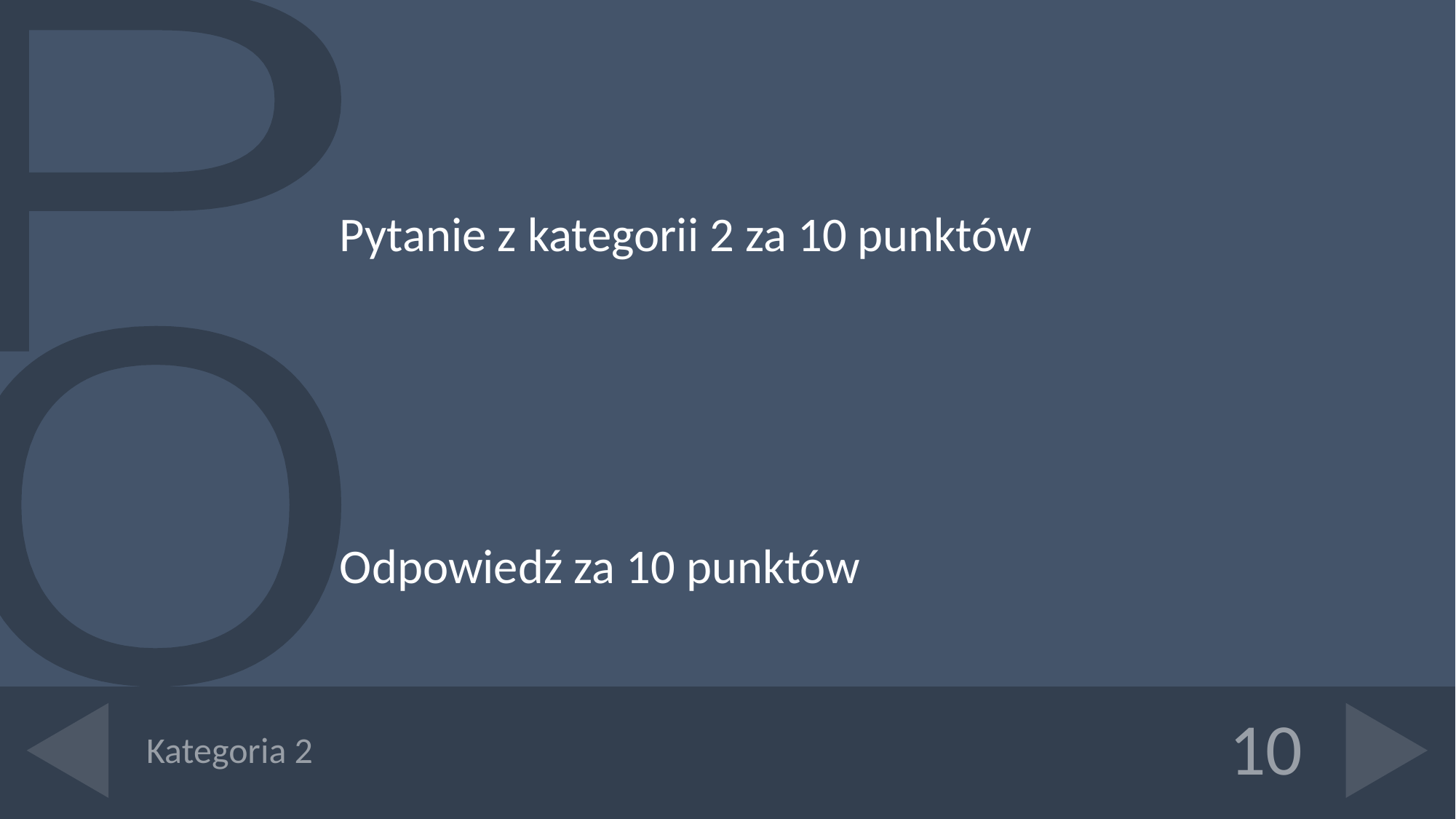

Pytanie z kategorii 2 za 10 punktów
Odpowiedź za 10 punktów
# Kategoria 2
10